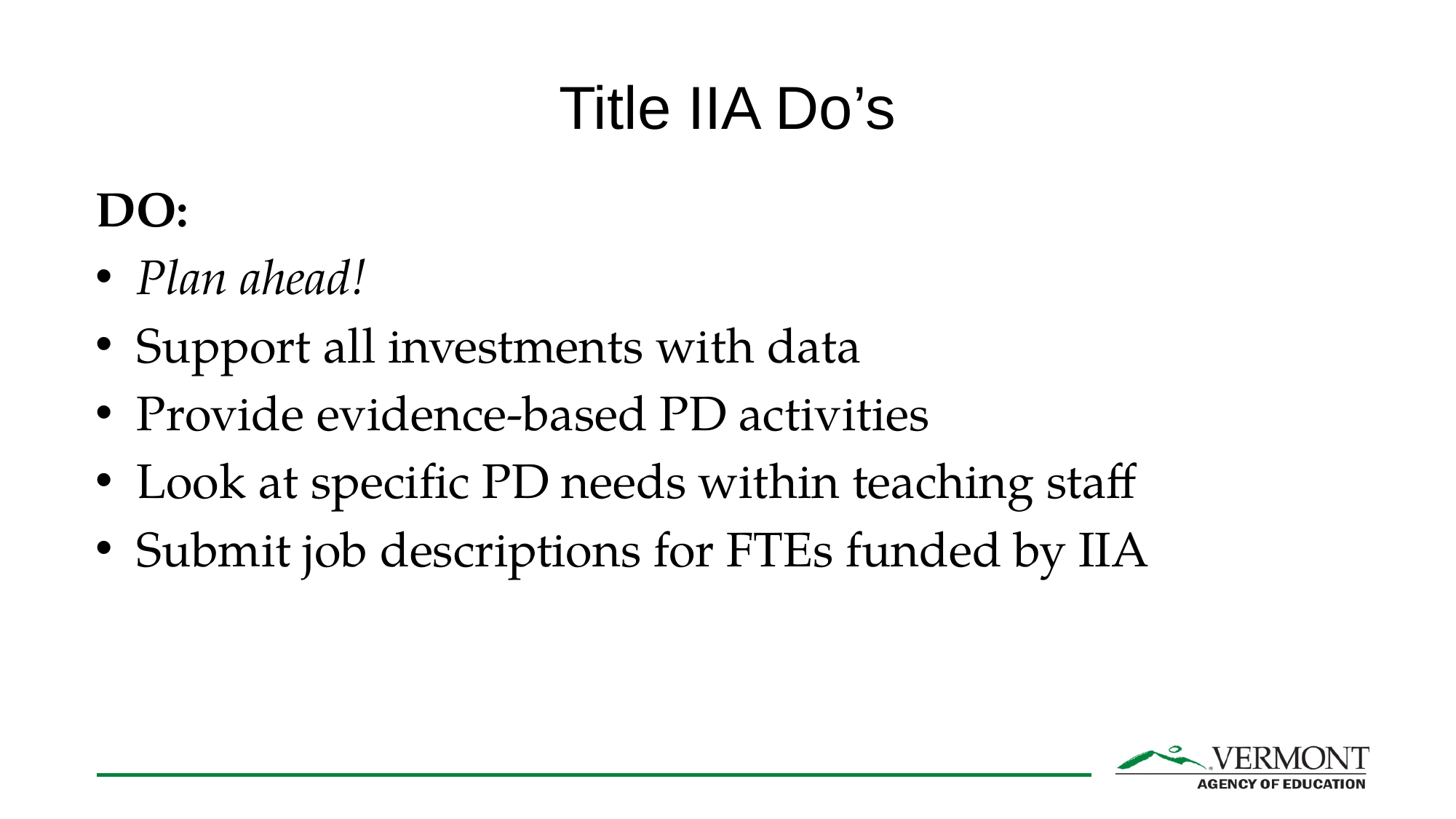

# Title IIA Do’s
DO:
Plan ahead!
Support all investments with data
Provide evidence-based PD activities
Look at specific PD needs within teaching staff
Submit job descriptions for FTEs funded by IIA